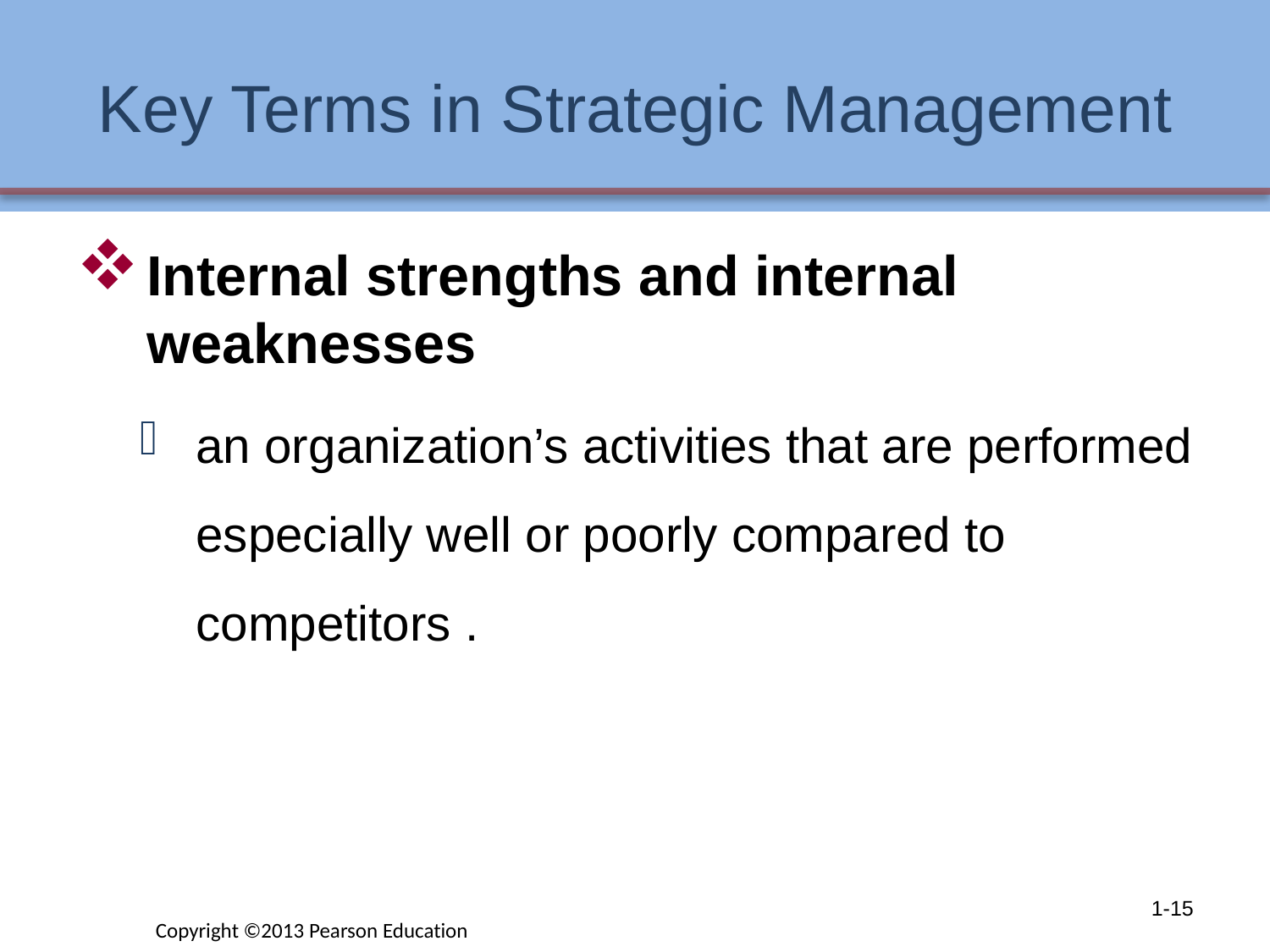

# Key Terms in Strategic Management
Internal strengths and internal weaknesses
an organization’s activities that are performed especially well or poorly compared to competitors .
1-15
Copyright ©2013 Pearson Education